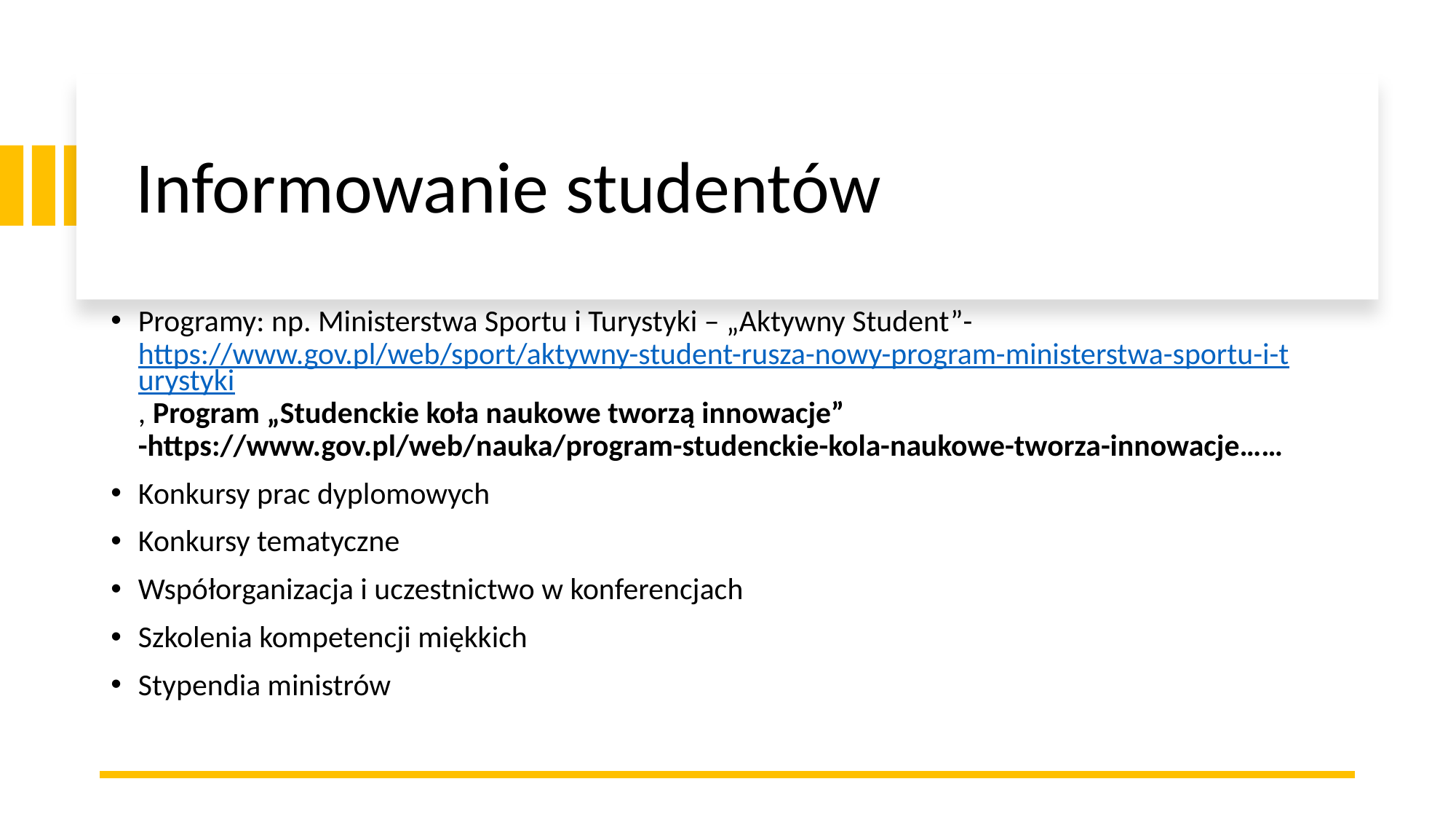

# Informowanie studentów

Programy: np. Ministerstwa Sportu i Turystyki – „Aktywny Student”- https://www.gov.pl/web/sport/aktywny-student-rusza-nowy-program-ministerstwa-sportu-i-turystyki, Program „Studenckie koła naukowe tworzą innowacje” -https://www.gov.pl/web/nauka/program-studenckie-kola-naukowe-tworza-innowacje……
Konkursy prac dyplomowych
Konkursy tematyczne
Współorganizacja i uczestnictwo w konferencjach
Szkolenia kompetencji miękkich
Stypendia ministrów